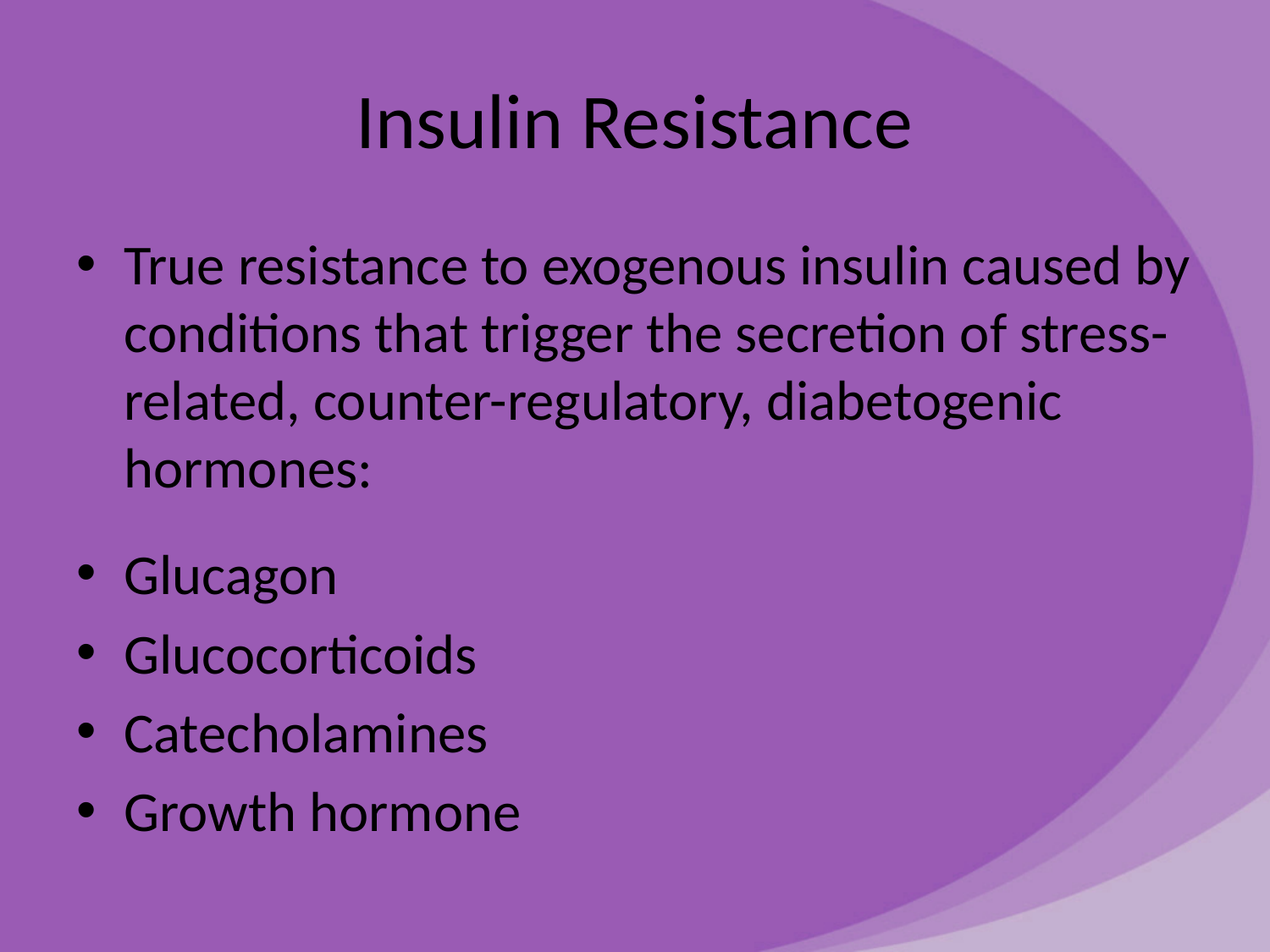

# Insulin Resistance
True resistance to exogenous insulin caused by conditions that trigger the secretion of stress-related, counter-regulatory, diabetogenic hormones:

Glucagon
Glucocorticoids
Catecholamines
Growth hormone